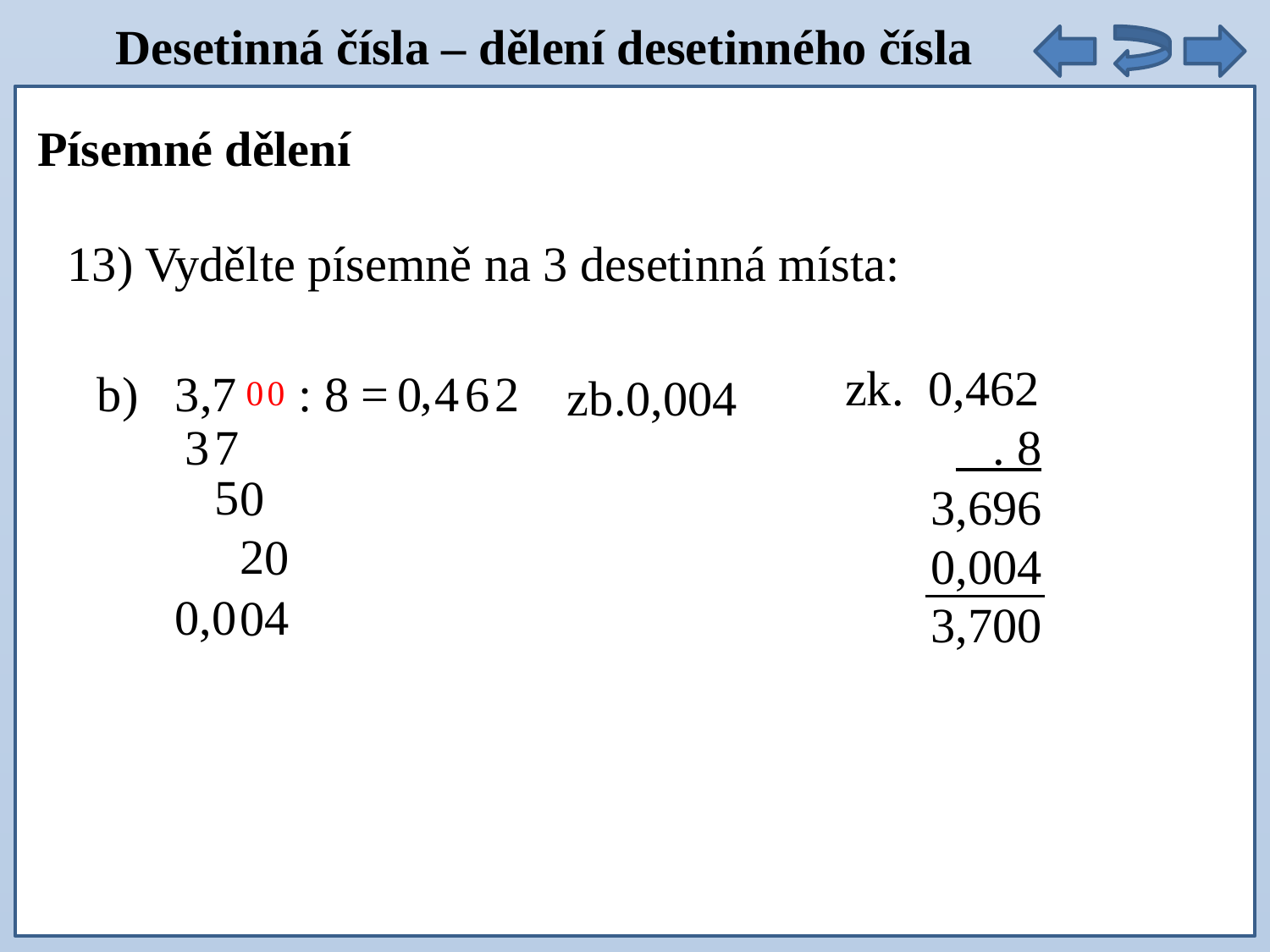

Desetinná čísla – dělení desetinného čísla

Písemné dělení
13) Vydělte písemně na 3 desetinná místa:
b)   3,7     : 8 =
0
,
4
6
2
 zb.0,004
0
0
zk.  0,462
            . 8
       3,696
       0,004
       3,700

7
3
5
0
2
0
0,0
4
0